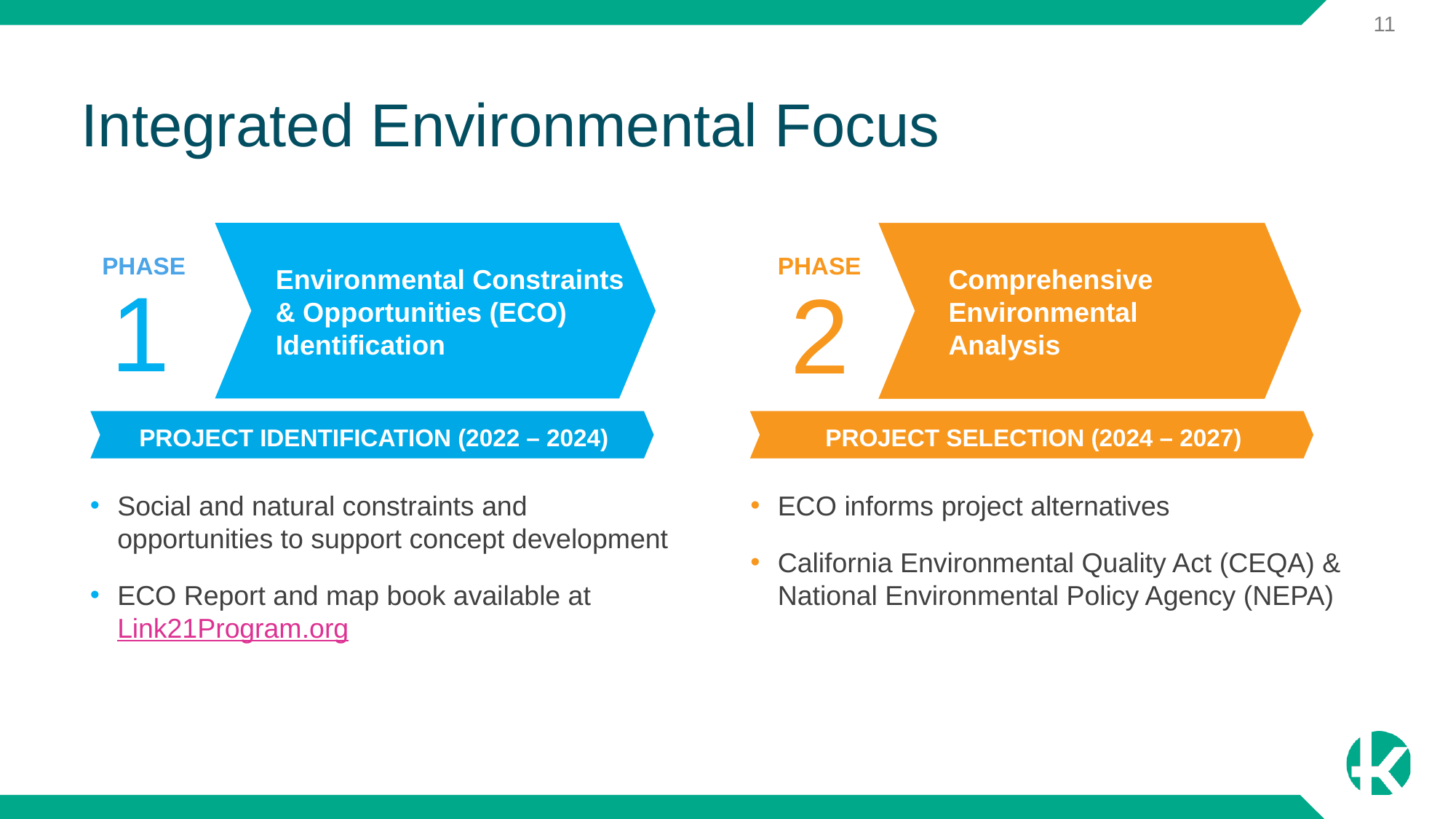

# Integrated Environmental Focus

PHASE
PHASE
Environmental Constraints & Opportunities (ECO) Identification
Comprehensive Environmental
Analysis
1
2

PROJECT IDENTIFICATION (2022 – 2024)

PROJECT SELECTION (2024 – 2027)
Social and natural constraints and opportunities to support concept development
ECO Report and map book available at Link21Program.org
ECO informs project alternatives
California Environmental Quality Act (CEQA) & National Environmental Policy Agency (NEPA)